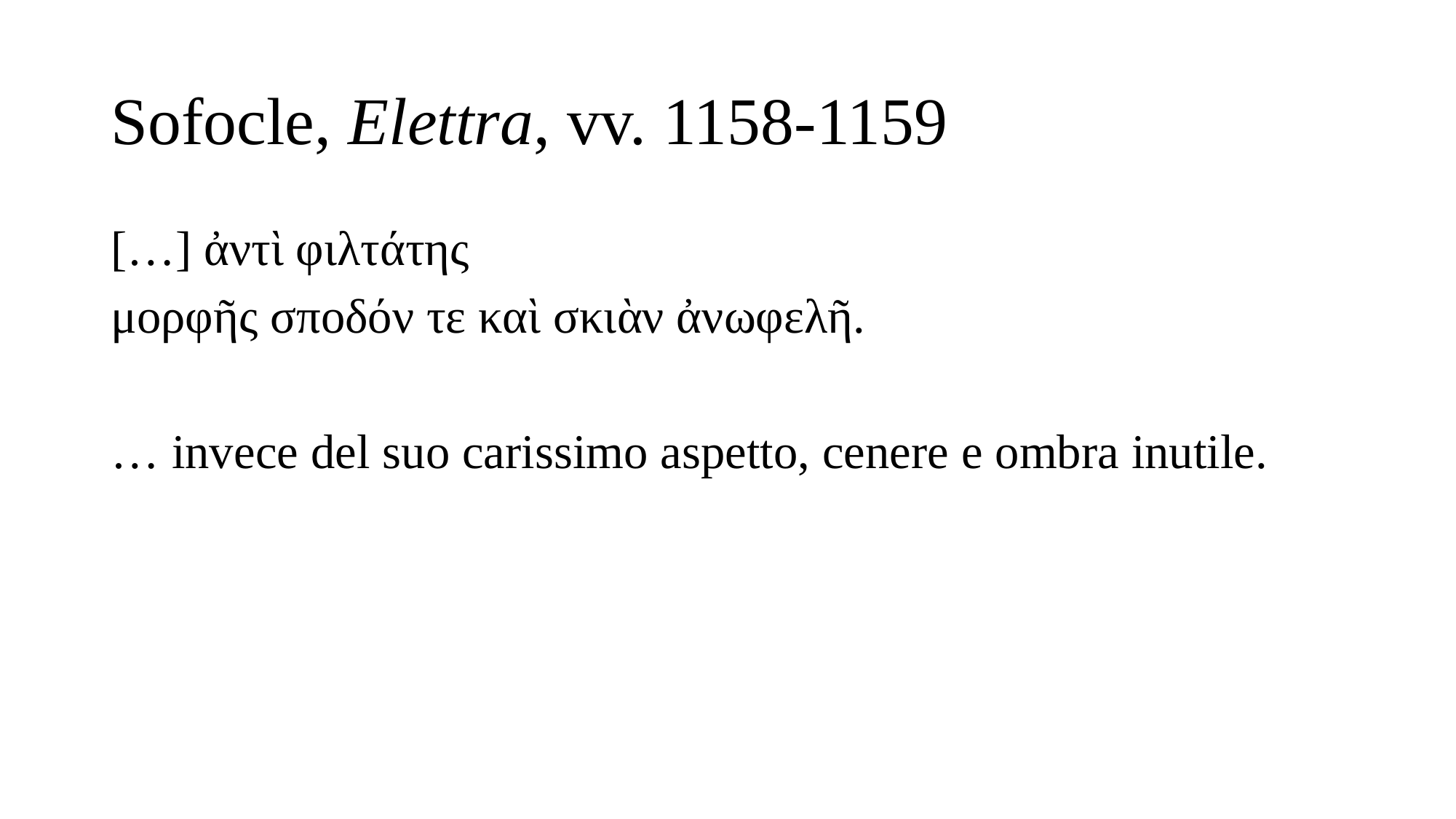

# Sofocle, Elettra, vv. 1158-1159
[…] ἀντὶ φιλτάτης
μορφῆς σποδόν τε καὶ σκιὰν ἀνωφελῆ.

… invece del suo carissimo aspetto, cenere e ombra inutile.